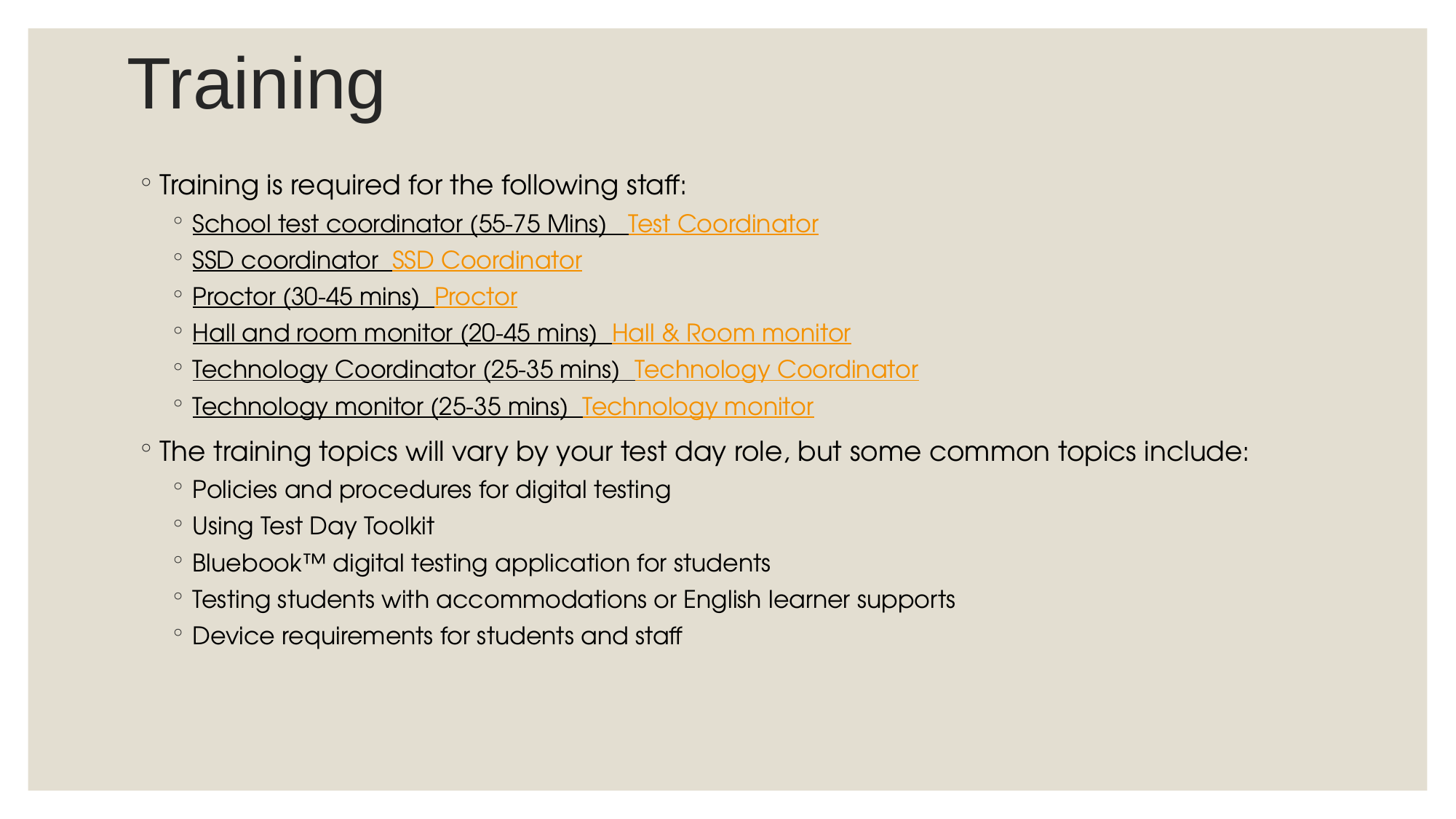

# Training
Training is required for the following staff:
School test coordinator (55-75 Mins)   Test Coordinator
SSD coordinator  SSD Coordinator
Proctor (30-45 mins)  Proctor
Hall and room monitor (20-45 mins)  Hall & Room monitor
Technology Coordinator (25-35 mins)  Technology Coordinator
Technology monitor (25-35 mins)  Technology monitor
The training topics will vary by your test day role, but some common topics include:
Policies and procedures for digital testing
Using Test Day Toolkit
Bluebook™ digital testing application for students
Testing students with accommodations or English learner supports
Device requirements for students and staff